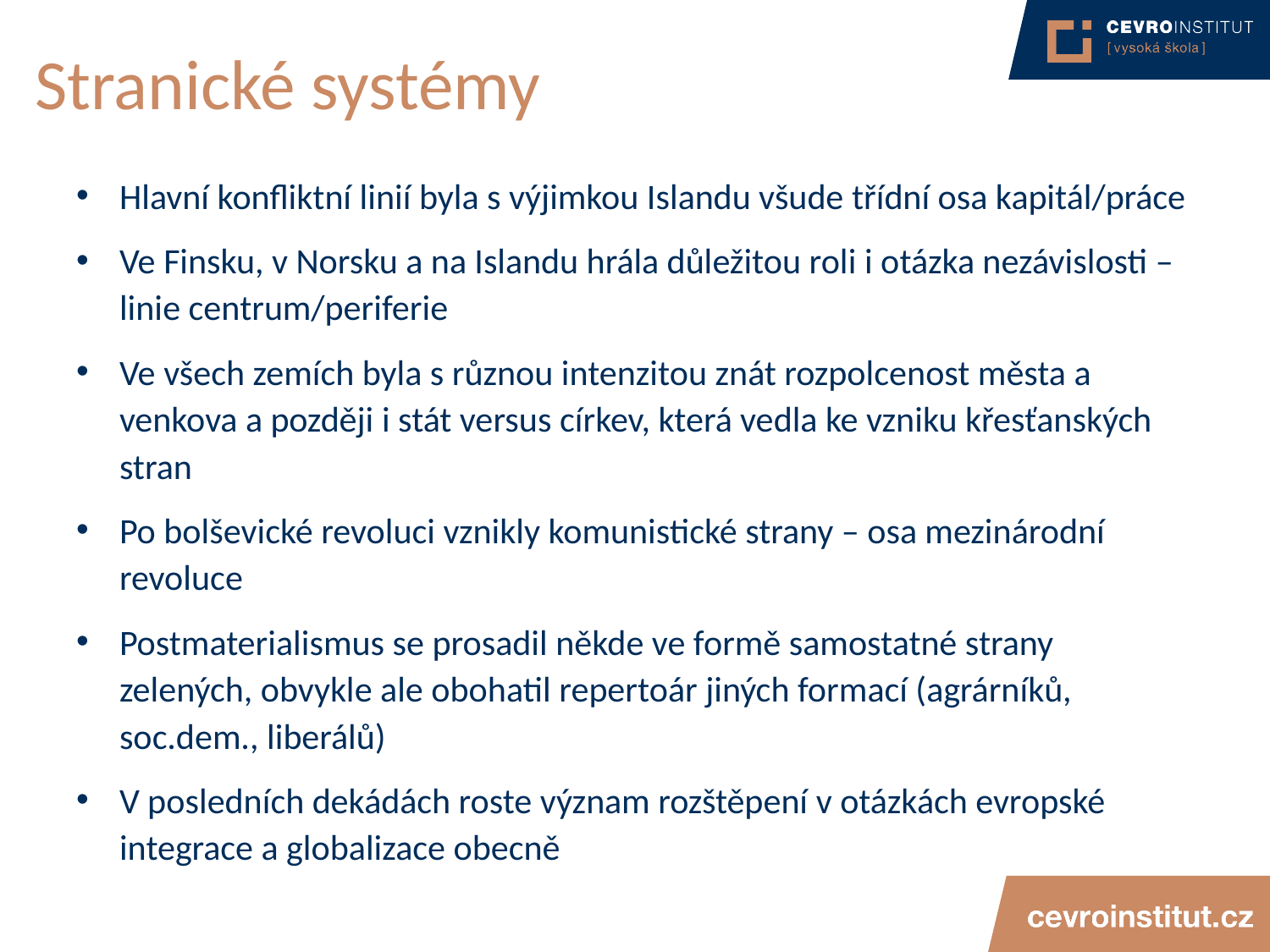

# Stranické systémy
Hlavní konfliktní linií byla s výjimkou Islandu všude třídní osa kapitál/práce
Ve Finsku, v Norsku a na Islandu hrála důležitou roli i otázka nezávislosti – linie centrum/periferie
Ve všech zemích byla s různou intenzitou znát rozpolcenost města a venkova a později i stát versus církev, která vedla ke vzniku křesťanských stran
Po bolševické revoluci vznikly komunistické strany – osa mezinárodní revoluce
Postmaterialismus se prosadil někde ve formě samostatné strany zelených, obvykle ale obohatil repertoár jiných formací (agrárníků, soc.dem., liberálů)
V posledních dekádách roste význam rozštěpení v otázkách evropské integrace a globalizace obecně